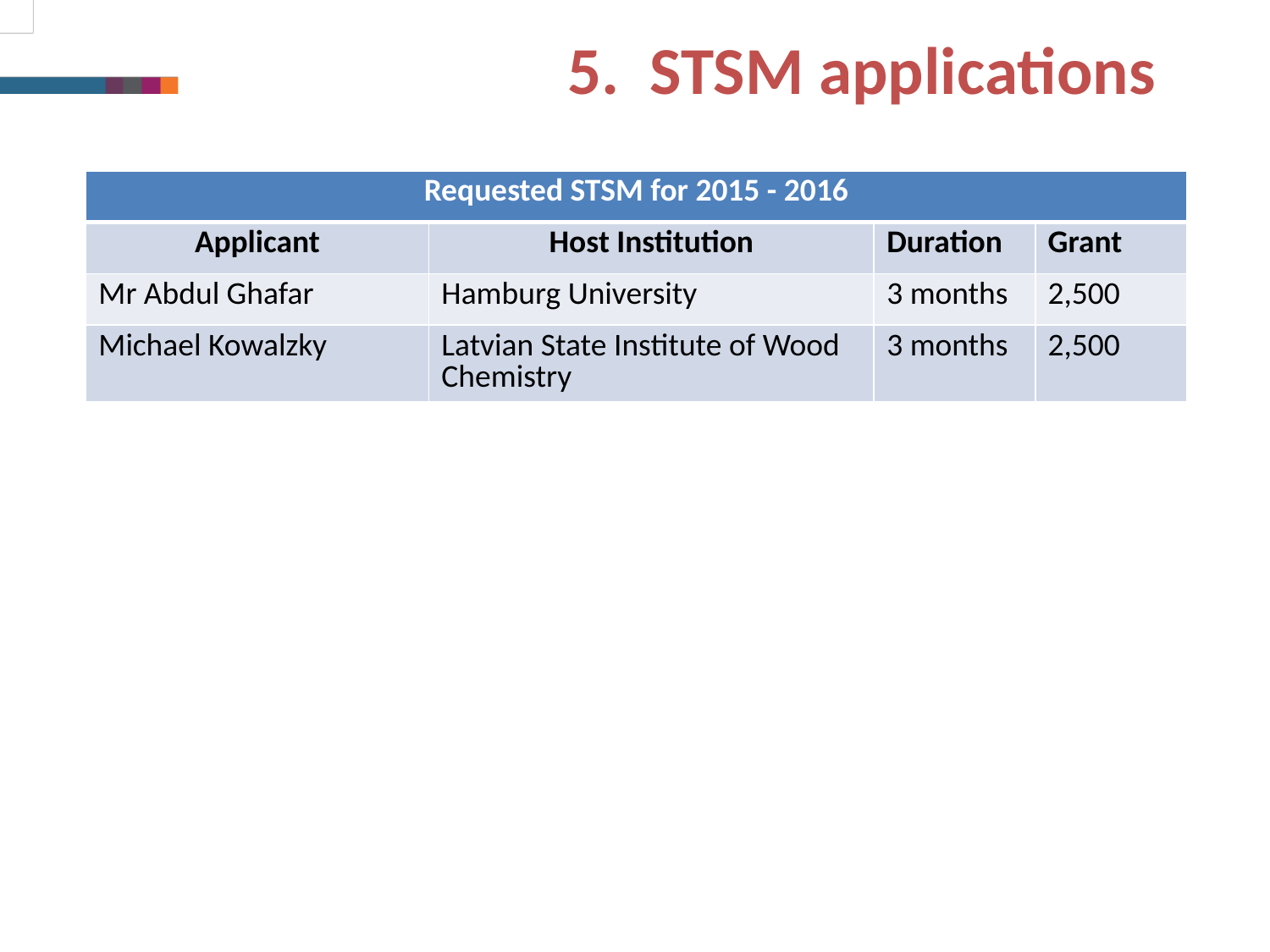

5.  STSM applications

| Requested STSM for 2015 - 2016 |  |  |  |
| --- | --- | --- | --- |
| Applicant | Host Institution | Duration | Grant |
| Mr Abdul Ghafar | Hamburg University | 3 months | 2,500 |
| Michael Kowalzky | Latvian State Institute of Wood Chemistry | 3 months | 2,500 |